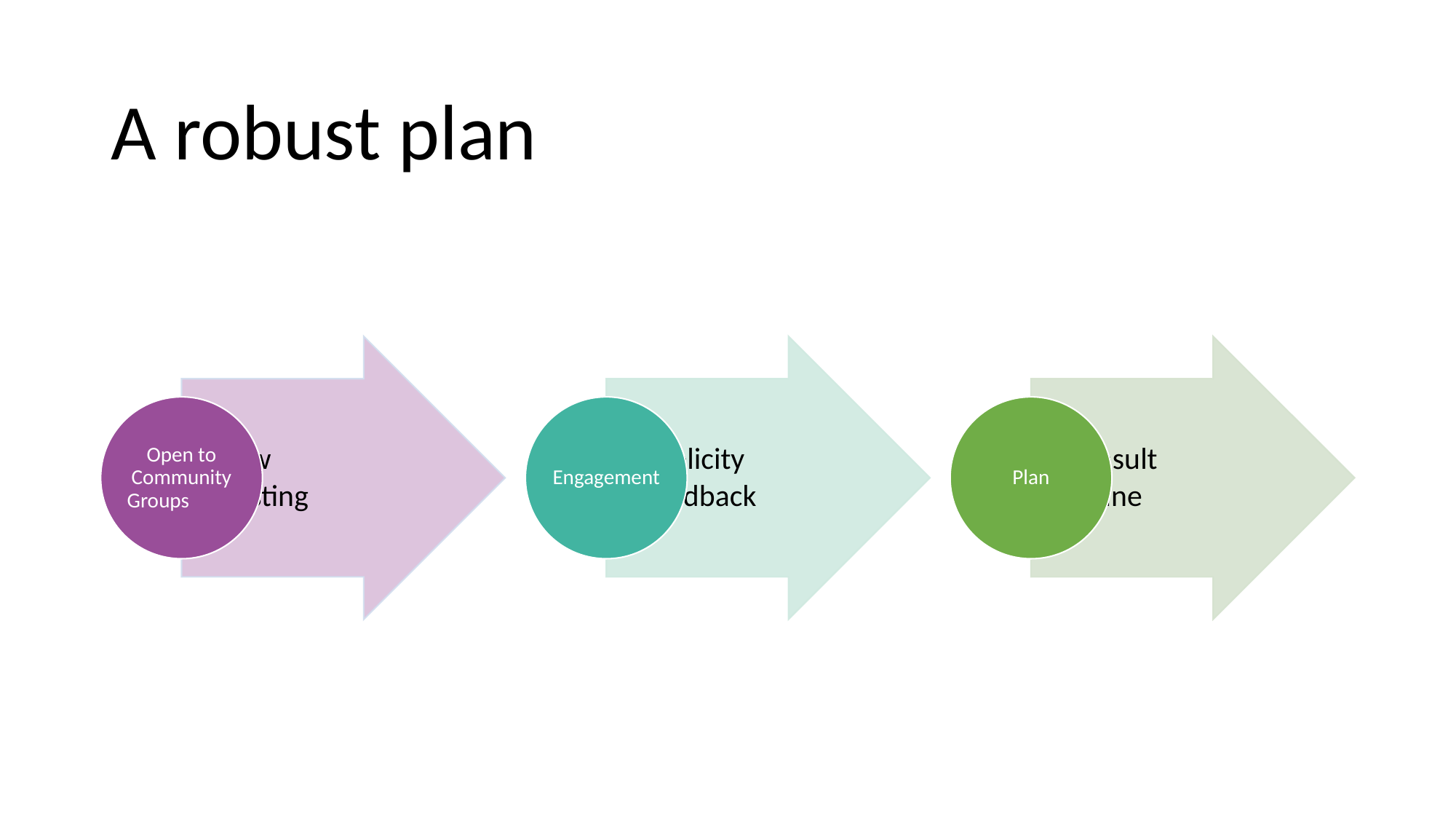

A robust plan
New
Existing
Open to Community Groups
Publicity
Feedback
Engagement
Consult
Refine
Plan